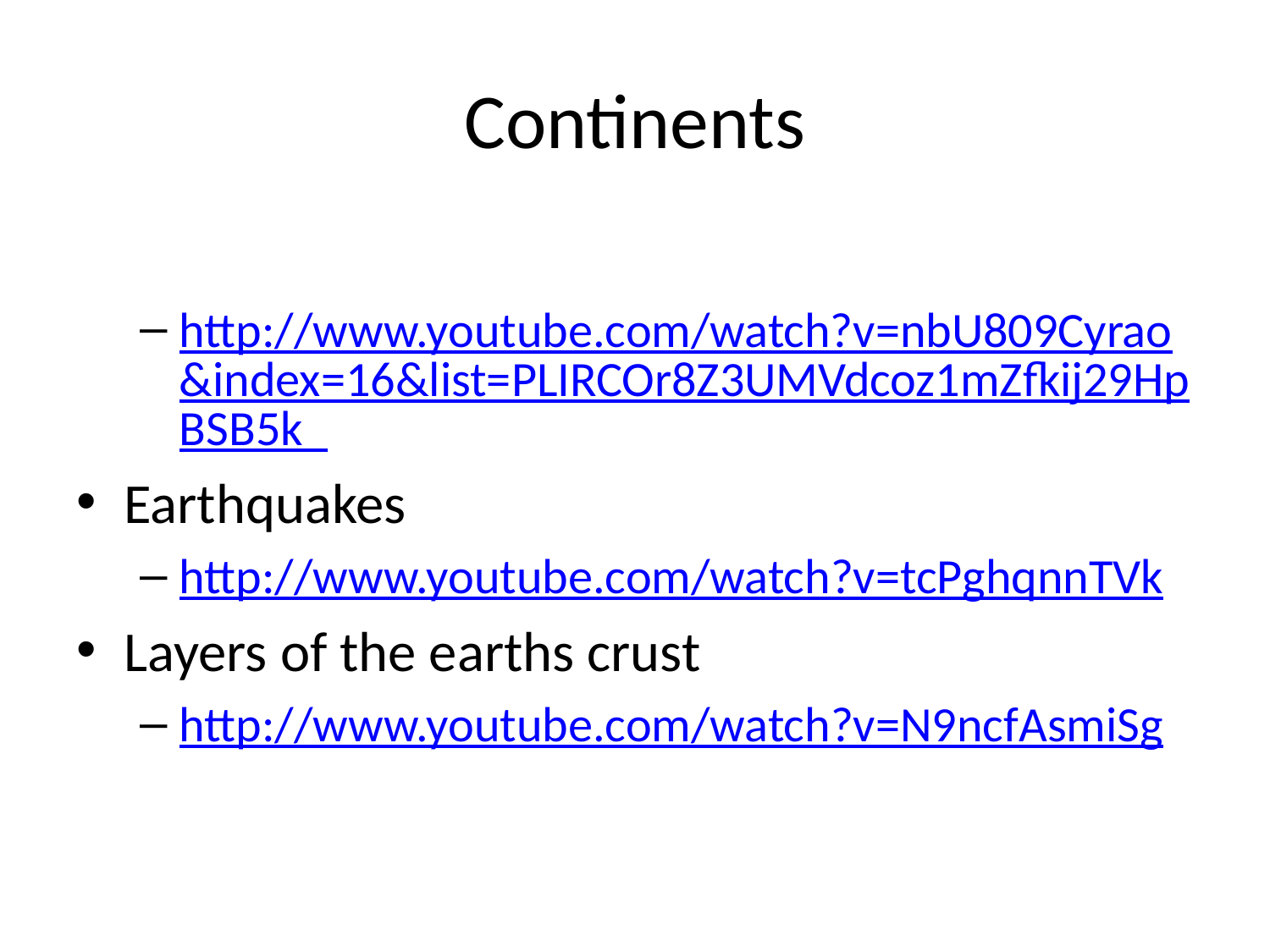

# Continents

http://www.youtube.com/watch?v=nbU809Cyrao&index=16&list=PLIRCOr8Z3UMVdcoz1mZfkij29HpBSB5k_
Earthquakes
http://www.youtube.com/watch?v=tcPghqnnTVk
Layers of the earths crust
http://www.youtube.com/watch?v=N9ncfAsmiSg